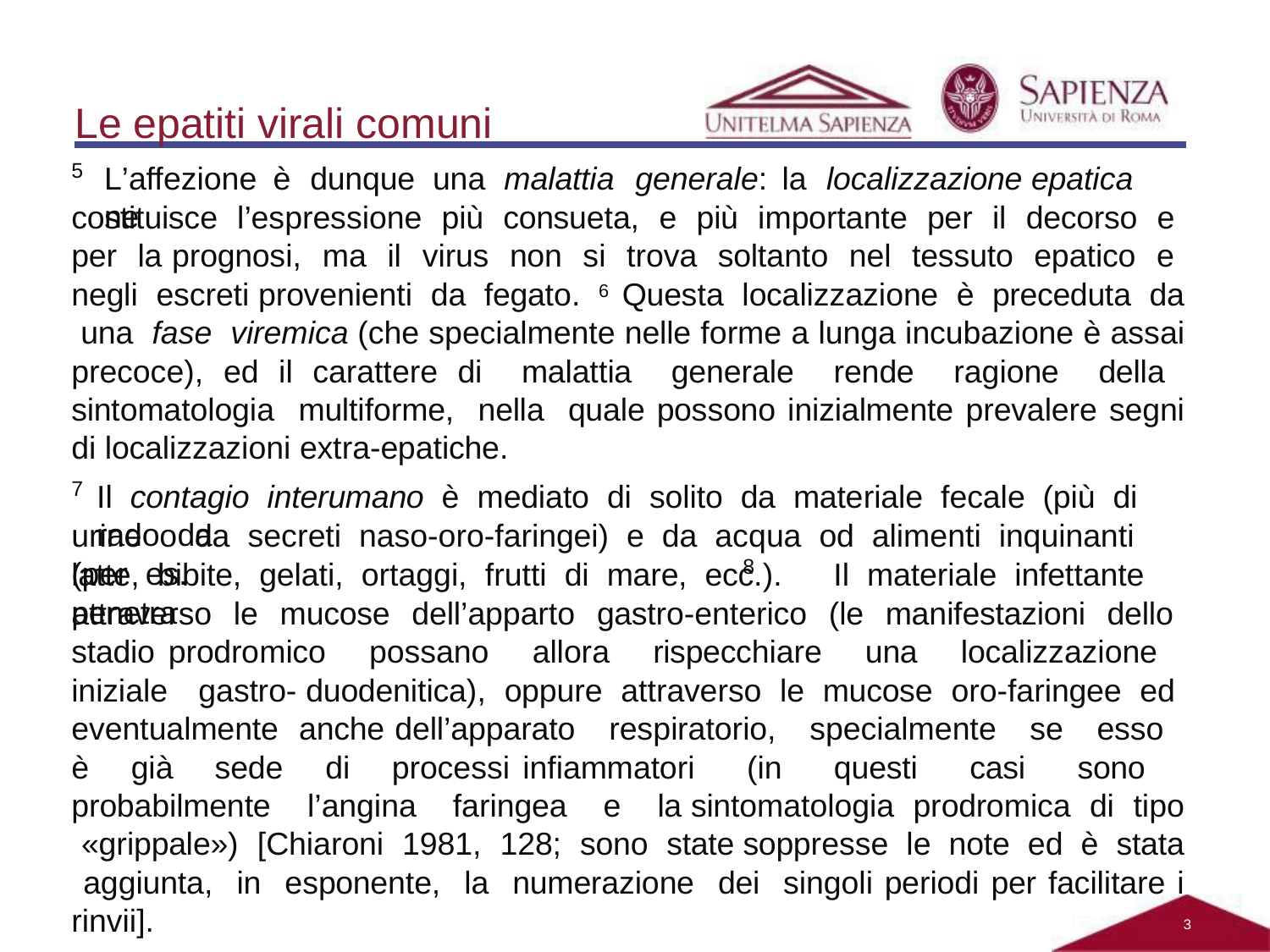

# Le epatiti virali comuni
5
L’affezione	è	dunque	una	malattia	generale:	la	localizzazione	epatica	ne
costituisce  l’espressione  più  consueta,  e  più  importante  per  il  decorso  e  per  la prognosi,  ma  il  virus  non  si  trova  soltanto  nel  tessuto  epatico  e  negli  escreti provenienti  da  fegato.  6  Questa  localizzazione  è  preceduta  da  una  fase  viremica (che specialmente nelle forme a lunga incubazione è assai precoce), ed il carattere di  malattia  generale  rende  ragione  della  sintomatologia  multiforme,  nella  quale possono inizialmente prevalere segni di localizzazioni extra-epatiche.
7
Il  contagio  interumano  è  mediato  di  solito  da  materiale  fecale  (più  di  rado  da
urine  o  da  secreti  naso-oro-faringei)  e  da  acqua  od  alimenti  inquinanti  (per  es.
8
latte,  bibite,  gelati,  ortaggi,  frutti  di  mare,  ecc.).	Il  materiale  infettante  penetra
attraverso  le  mucose  dell’apparto  gastro-enterico  (le  manifestazioni  dello  stadio prodromico   possano   allora   rispecchiare   una   localizzazione   iniziale   gastro- duodenitica),  oppure  attraverso  le  mucose  oro-faringee  ed  eventualmente  anche dell’apparato   respiratorio,   specialmente   se   esso   è   già   sede   di   processi infiammatori    (in    questi    casi    sono    probabilmente    l’angina    faringea    e    la sintomatologia  prodromica  di  tipo  «grippale»)  [Chiaroni  1981,  128;  sono  state soppresse  le  note  ed  è  stata  aggiunta,  in  esponente,  la  numerazione  dei  singoli periodi per facilitare i rinvii].
3